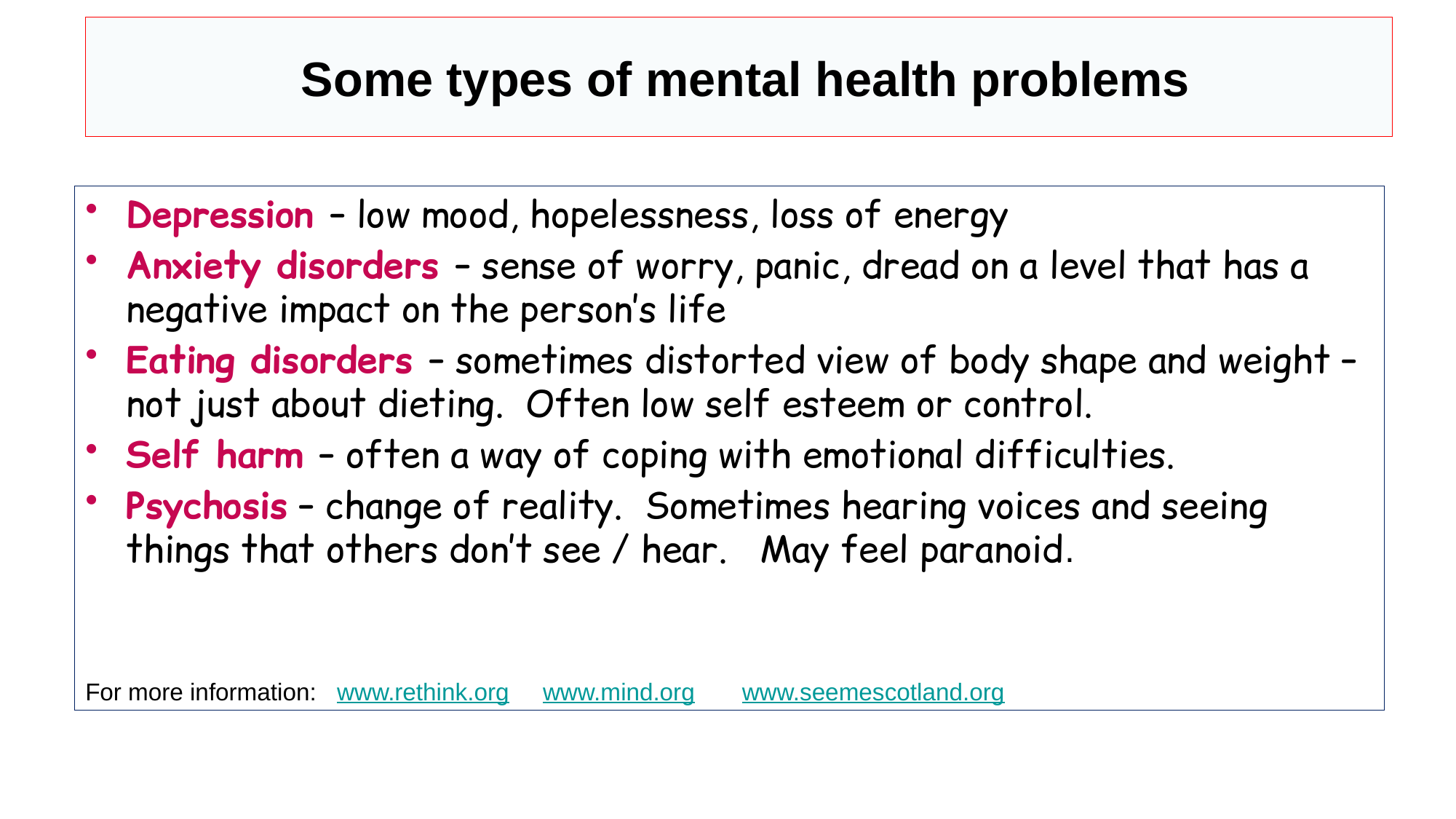

# Some types of mental health problems
Depression – low mood, hopelessness, loss of energy
Anxiety disorders – sense of worry, panic, dread on a level that has a negative impact on the person’s life
Eating disorders – sometimes distorted view of body shape and weight – not just about dieting.  Often low self esteem or control.
Self harm – often a way of coping with emotional difficulties.
Psychosis – change of reality.  Sometimes hearing voices and seeing things that others don’t see / hear.   May feel paranoid.

For more information:   www.rethink.org     www.mind.org       www.seemescotland.org